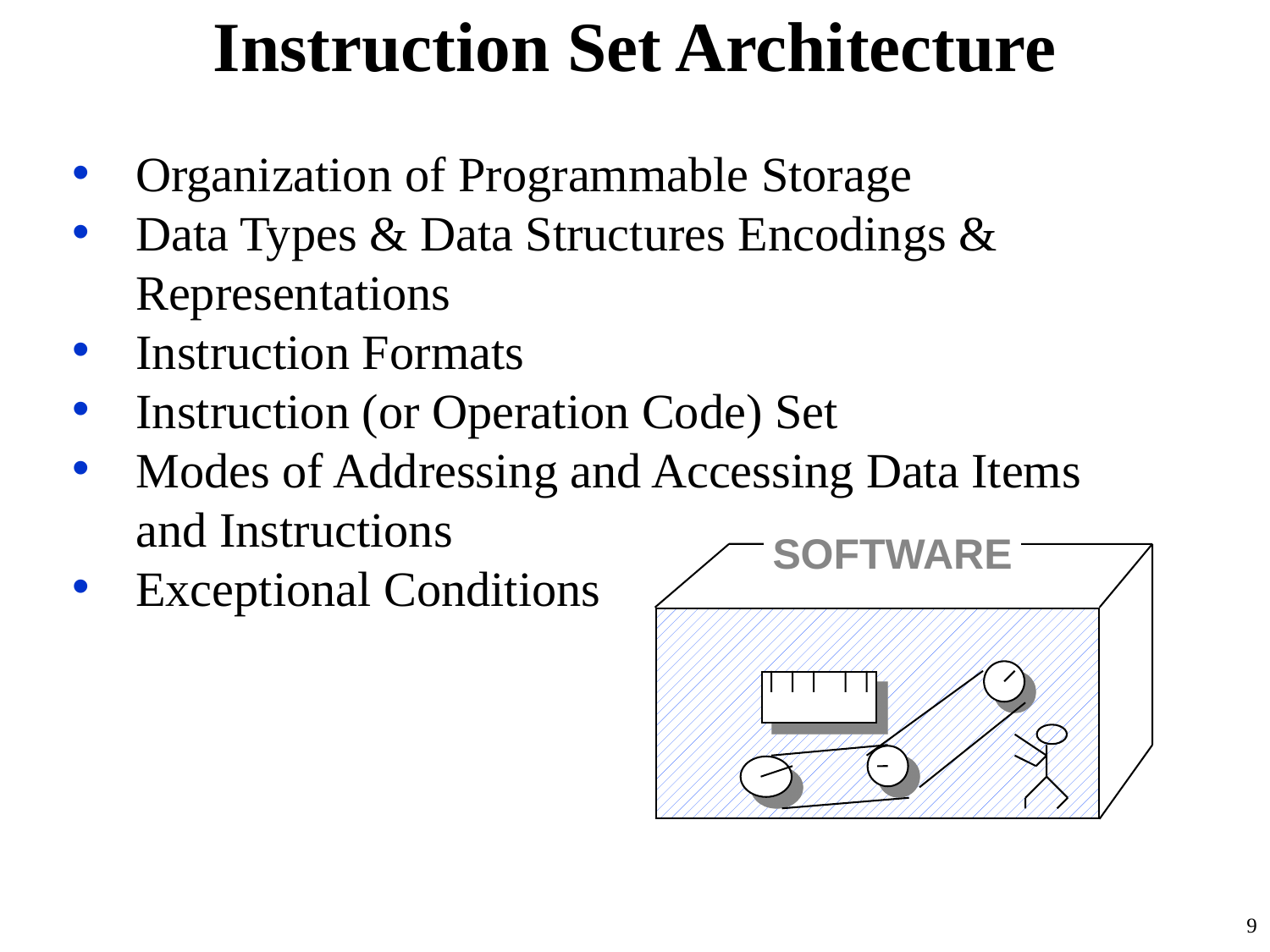

# Instruction Set Architecture
Organization of Programmable Storage
Data Types & Data Structures Encodings &  Representations
Instruction Formats
Instruction (or Operation Code) Set
Modes of Addressing and Accessing Data Items and Instructions
Exceptional Conditions
SOFTWARE

9